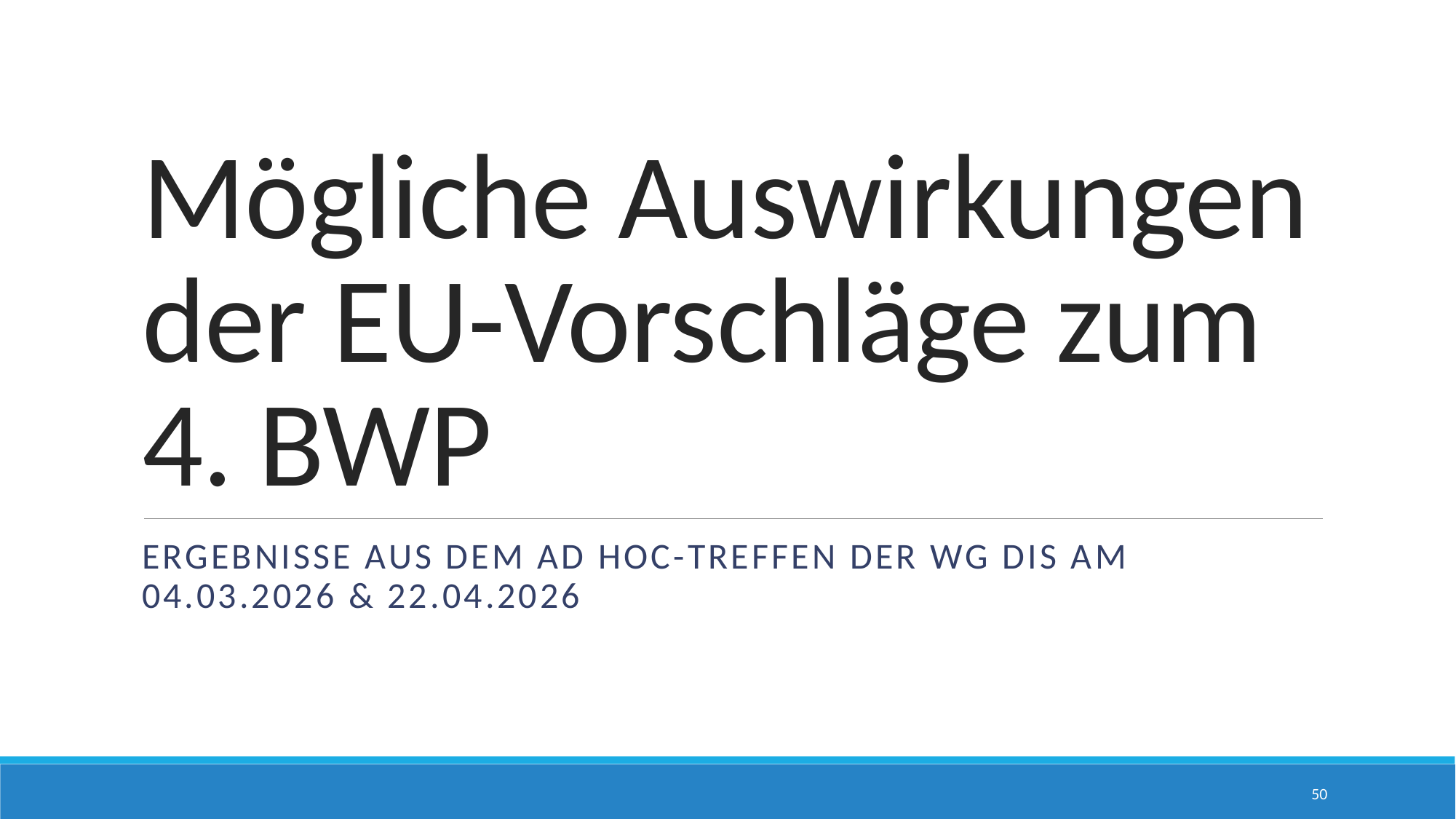

# Mögliche Auswirkungen der EU-Vorschläge zum 4. BWP
Ergebnisse aus dem Ad hoc-Treffen der WG DIS am 04.03.2026 & 22.04.2026
50